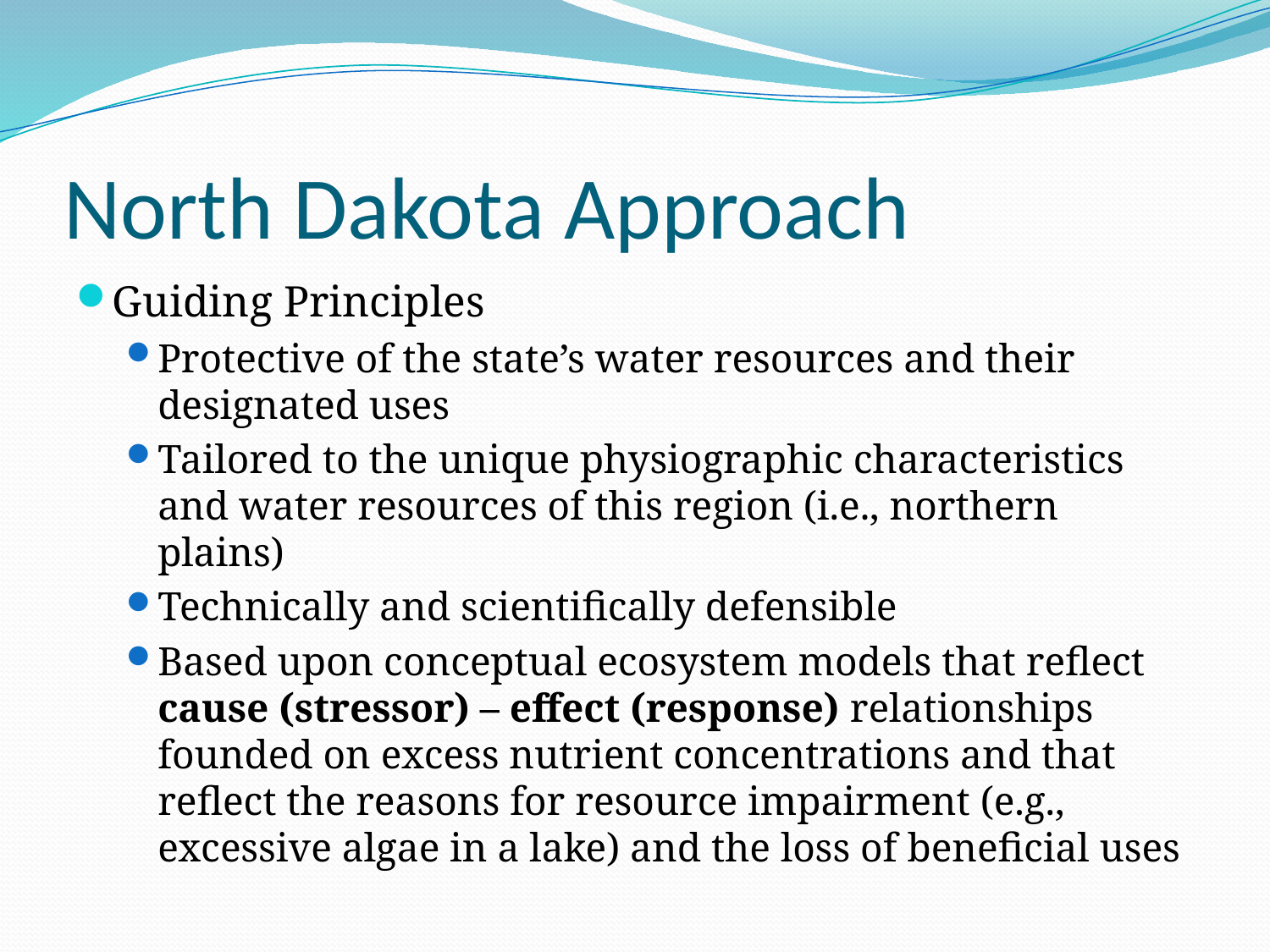

# North Dakota Approach
Guiding Principles
Protective of the state’s water resources and their designated uses
Tailored to the unique physiographic characteristics and water resources of this region (i.e., northern plains)
Technically and scientifically defensible
Based upon conceptual ecosystem models that reflect cause (stressor) – effect (response) relationships founded on excess nutrient concentrations and that reflect the reasons for resource impairment (e.g., excessive algae in a lake) and the loss of beneficial uses